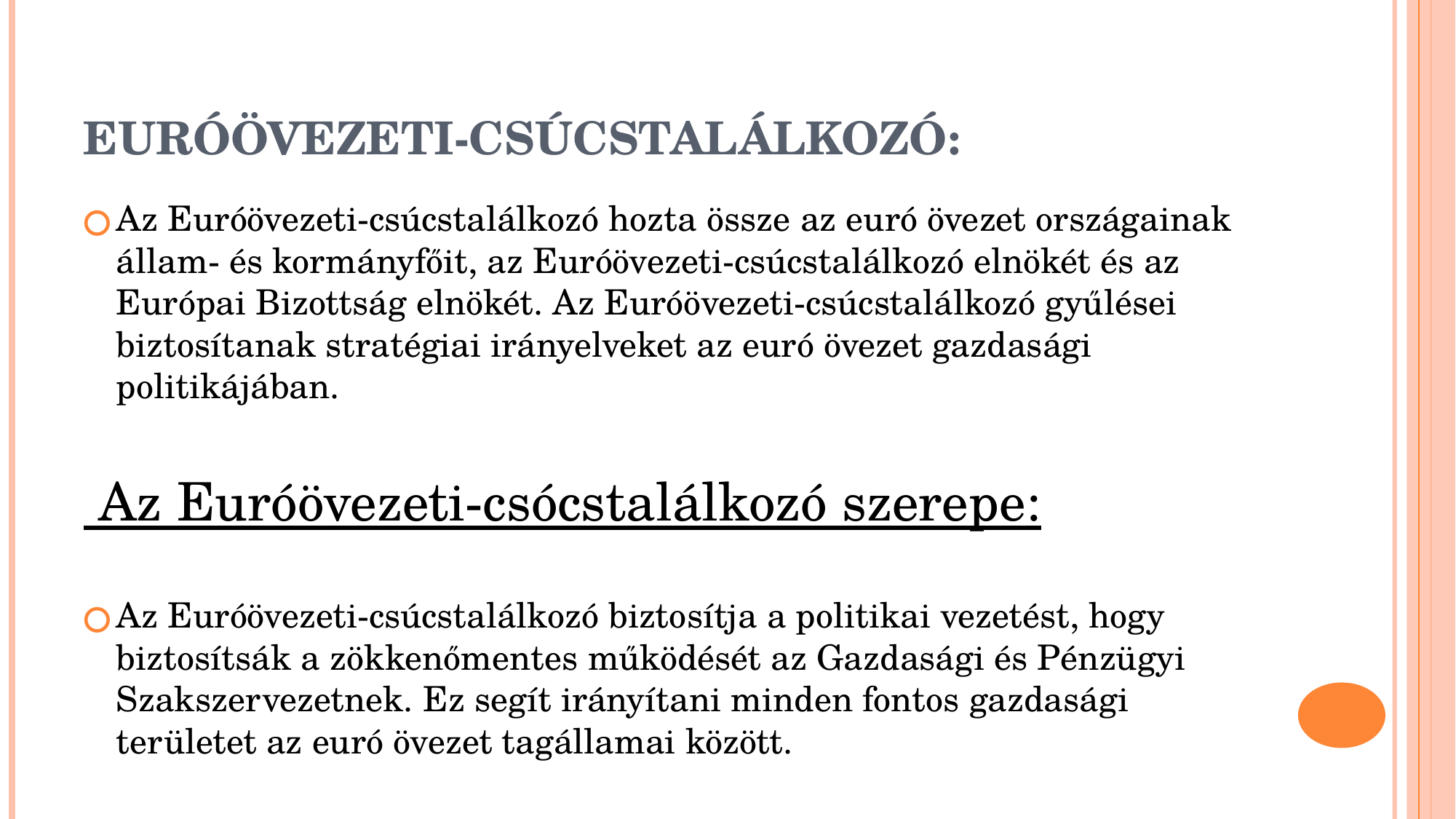

# Euróövezeti-csúcstalálkozó:
Az Euróövezeti-csúcstalálkozó hozta össze az euró övezet országainak állam- és kormányfőit, az Euróövezeti-csúcstalálkozó elnökét és az Európai Bizottság elnökét. Az Euróövezeti-csúcstalálkozó gyűlései biztosítanak stratégiai irányelveket az euró övezet gazdasági politikájában.

 Az Euróövezeti-csócstalálkozó szerepe:

Az Euróövezeti-csúcstalálkozó biztosítja a politikai vezetést, hogy biztosítsák a zökkenőmentes működését az Gazdasági és Pénzügyi Szakszervezetnek. Ez segít irányítani minden fontos gazdasági területet az euró övezet tagállamai között.